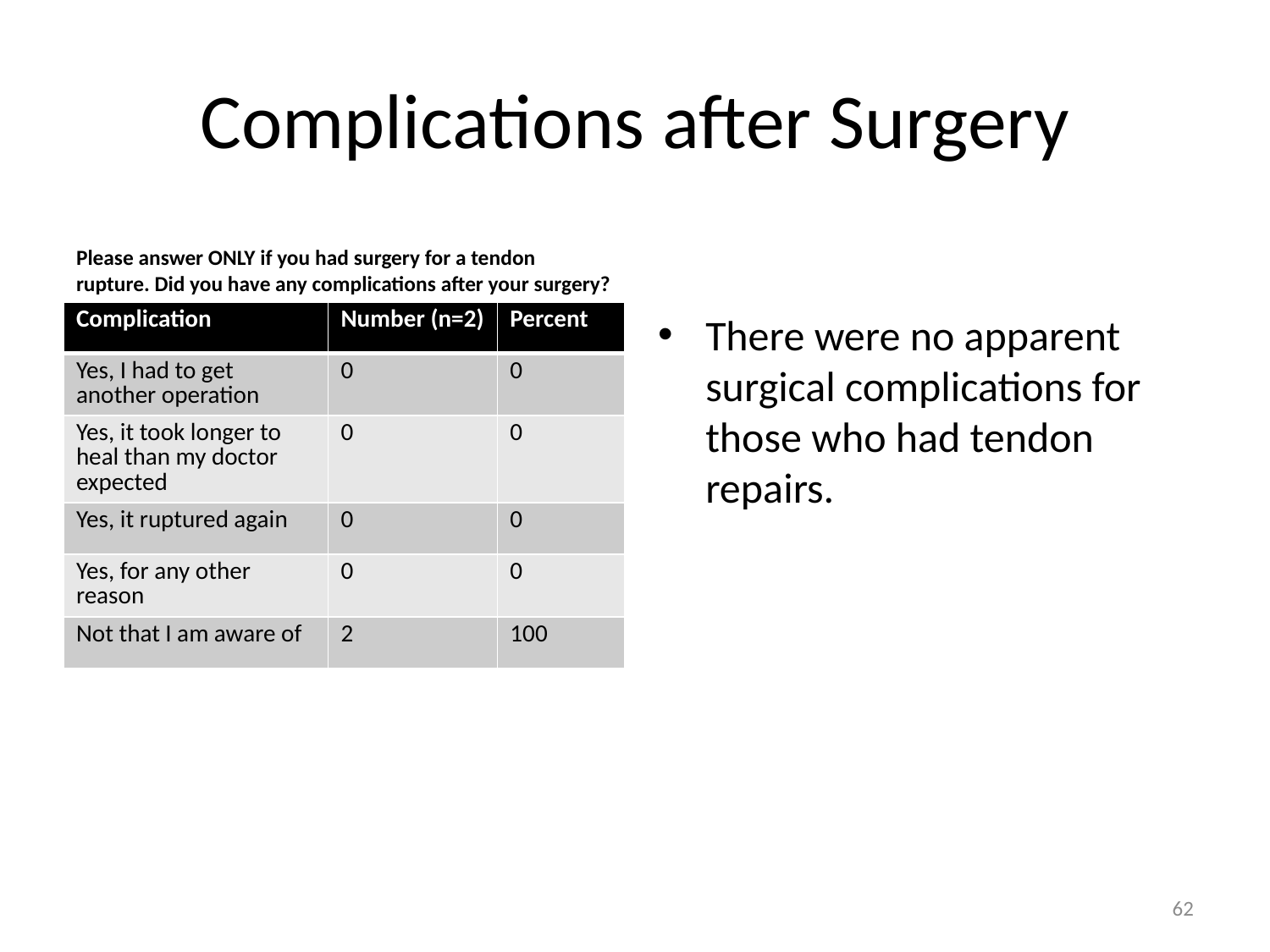

# Complications after Surgery
Please answer ONLY if you had surgery for a tendon rupture. Did you have any complications after your surgery?

| Complication | Number (n=2) | Percent |
| --- | --- | --- |
| Yes, I had to get another operation | 0 | 0 |
| Yes, it took longer to heal than my doctor expected | 0 | 0 |
| Yes, it ruptured again | 0 | 0 |
| Yes, for any other reason | 0 | 0 |
| Not that I am aware of | 2 | 100 |
There were no apparent surgical complications for those who had tendon repairs.
62